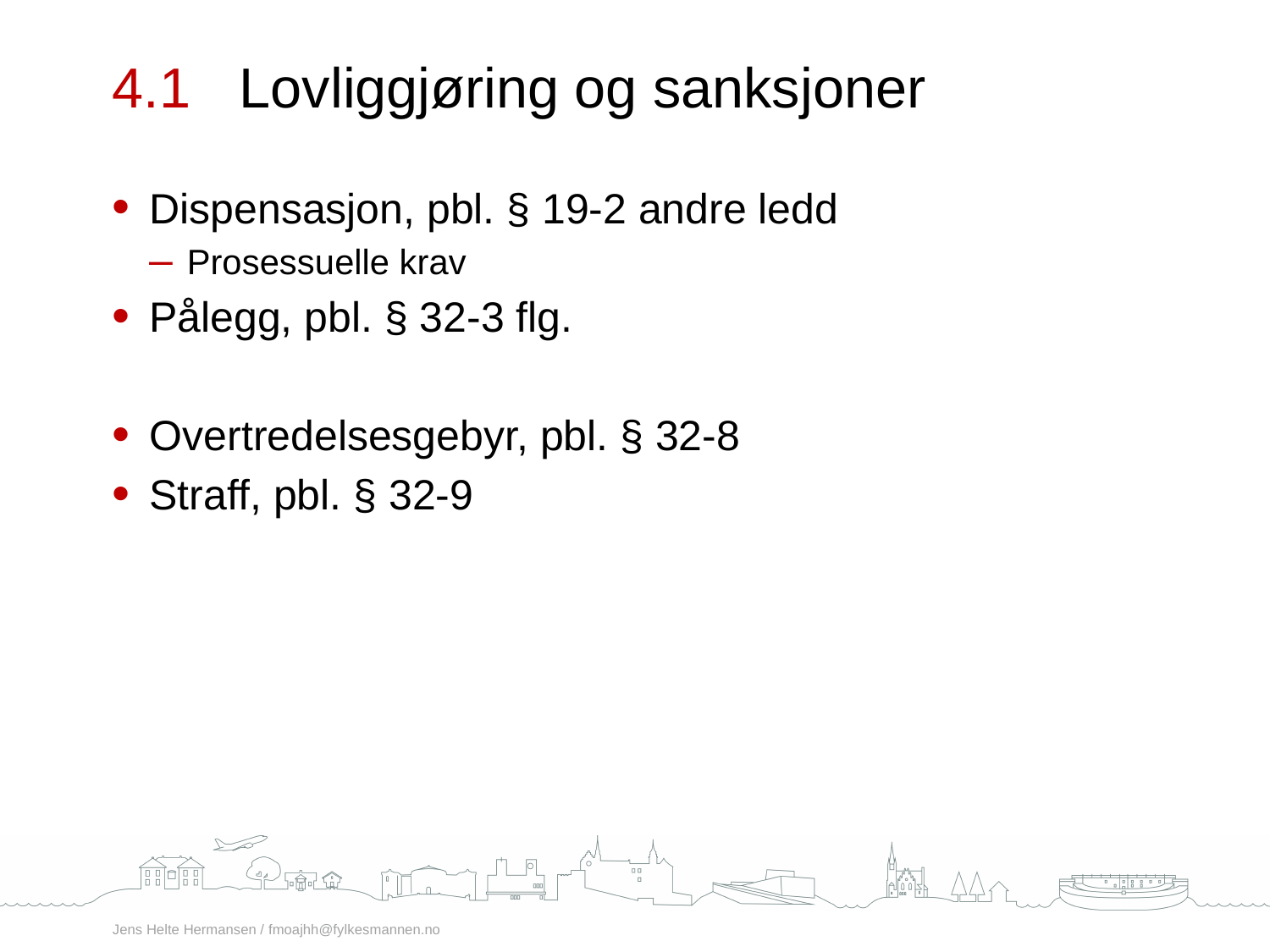

4.1 	Lovliggjøring og sanksjoner
Dispensasjon, pbl. § 19-2 andre ledd
Prosessuelle krav
Pålegg, pbl. § 32-3 flg.

Overtredelsesgebyr, pbl. § 32-8
Straff, pbl. § 32-9

Jens Helte Hermansen / fmoajhh@fylkesmannen.no